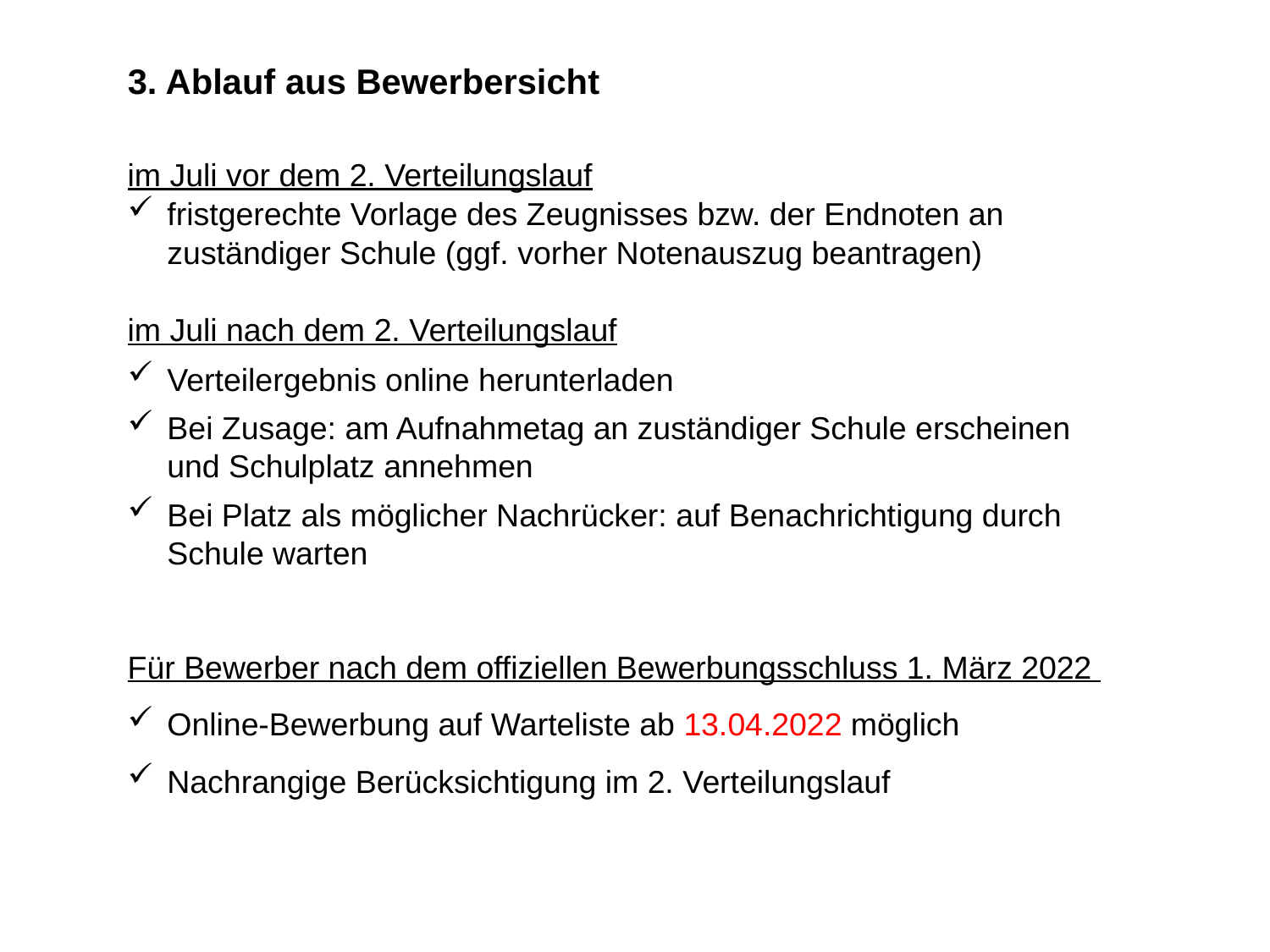

3. Ablauf aus Bewerbersicht

im Juli vor dem 2. Verteilungslauf
fristgerechte Vorlage des Zeugnisses bzw. der Endnoten an zuständiger Schule (ggf. vorher Notenauszug beantragen)

im Juli nach dem 2. Verteilungslauf
Verteilergebnis online herunterladen
Bei Zusage: am Aufnahmetag an zuständiger Schule erscheinen und Schulplatz annehmen
Bei Platz als möglicher Nachrücker: auf Benachrichtigung durch Schule warten

Für Bewerber nach dem offiziellen Bewerbungsschluss 1. März 2022
Online-Bewerbung auf Warteliste ab 13.04.2022 möglich
Nachrangige Berücksichtigung im 2. Verteilungslauf